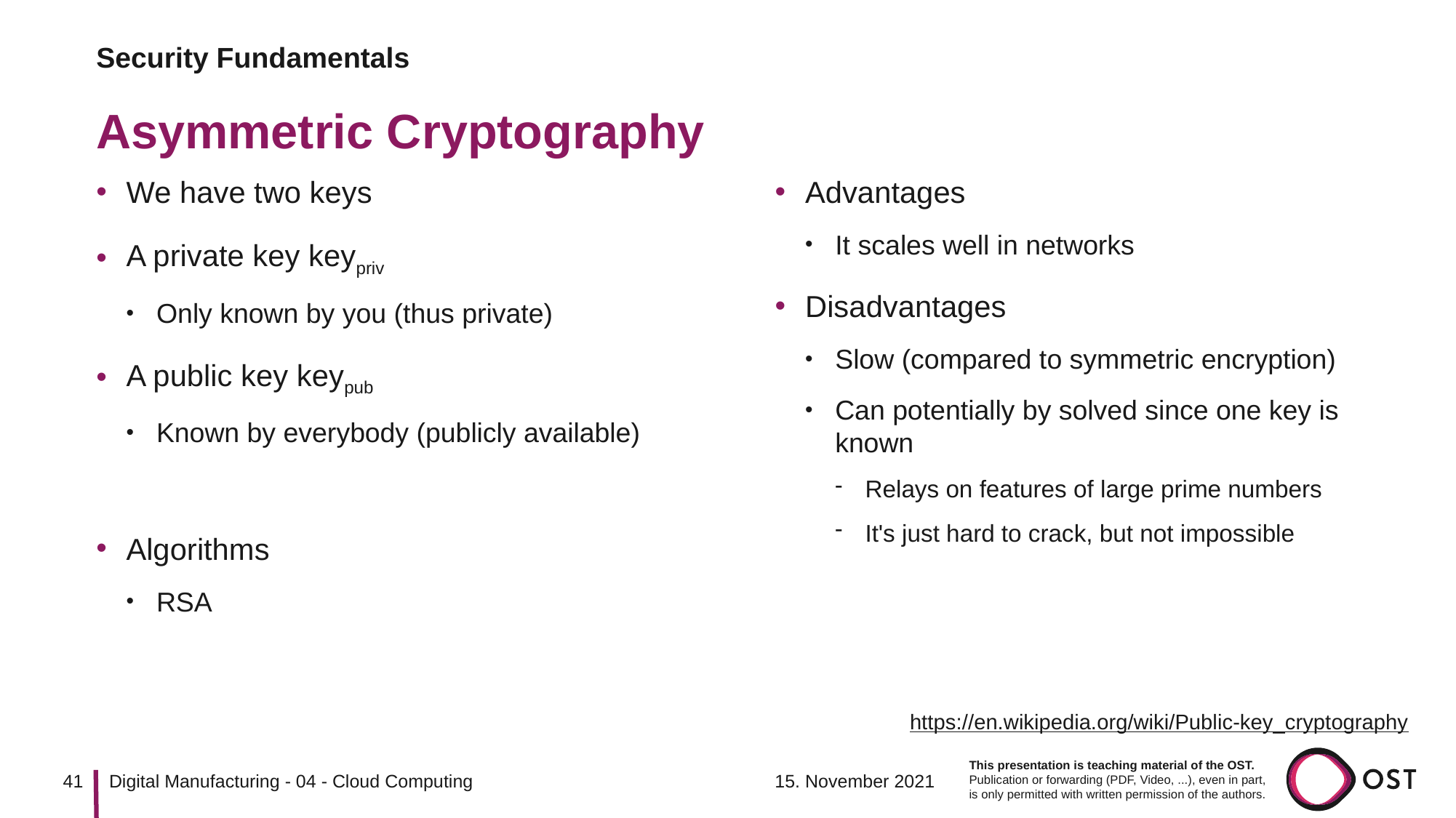

Security Fundamentals
# Asymmetric Cryptography
We have two keys
A private key keypriv
Only known by you (thus private)
A public key keypub
Known by everybody (publicly available)

Algorithms
RSA

Advantages
It scales well in networks
Disadvantages
Slow (compared to symmetric encryption)
Can potentially by solved since one key is known
Relays on features of large prime numbers
It's just hard to crack, but not impossible
https://en.wikipedia.org/wiki/Public-key_cryptography
41
15. November 2021
Digital Manufacturing - 04 - Cloud Computing